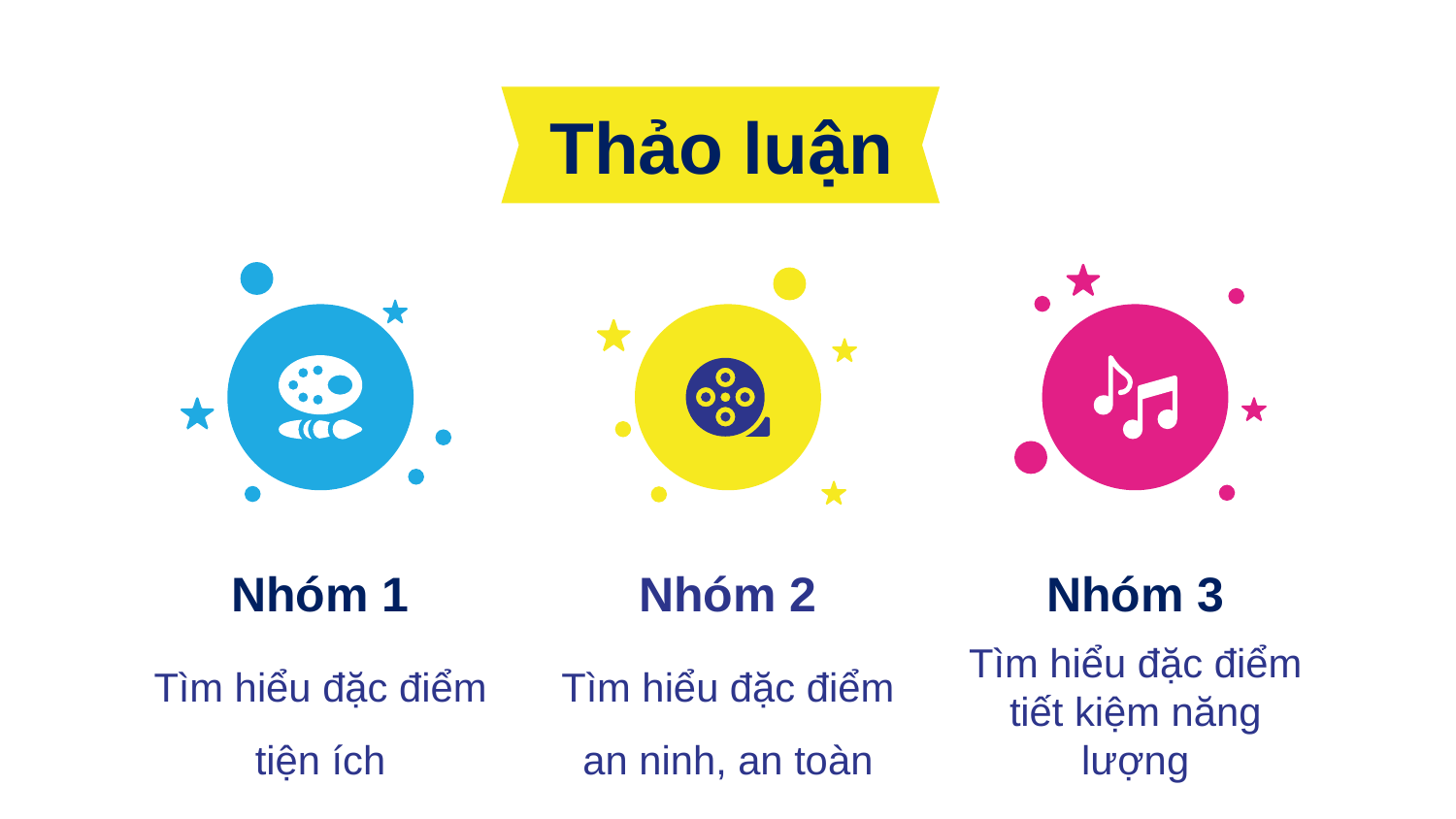

Thảo luận

# Nhóm 1
Nhóm 2
Nhóm 3
Tìm hiểu đặc điểm tiện ích
Tìm hiểu đặc điểm an ninh, an toàn
Tìm hiểu đặc điểm tiết kiệm năng lượng